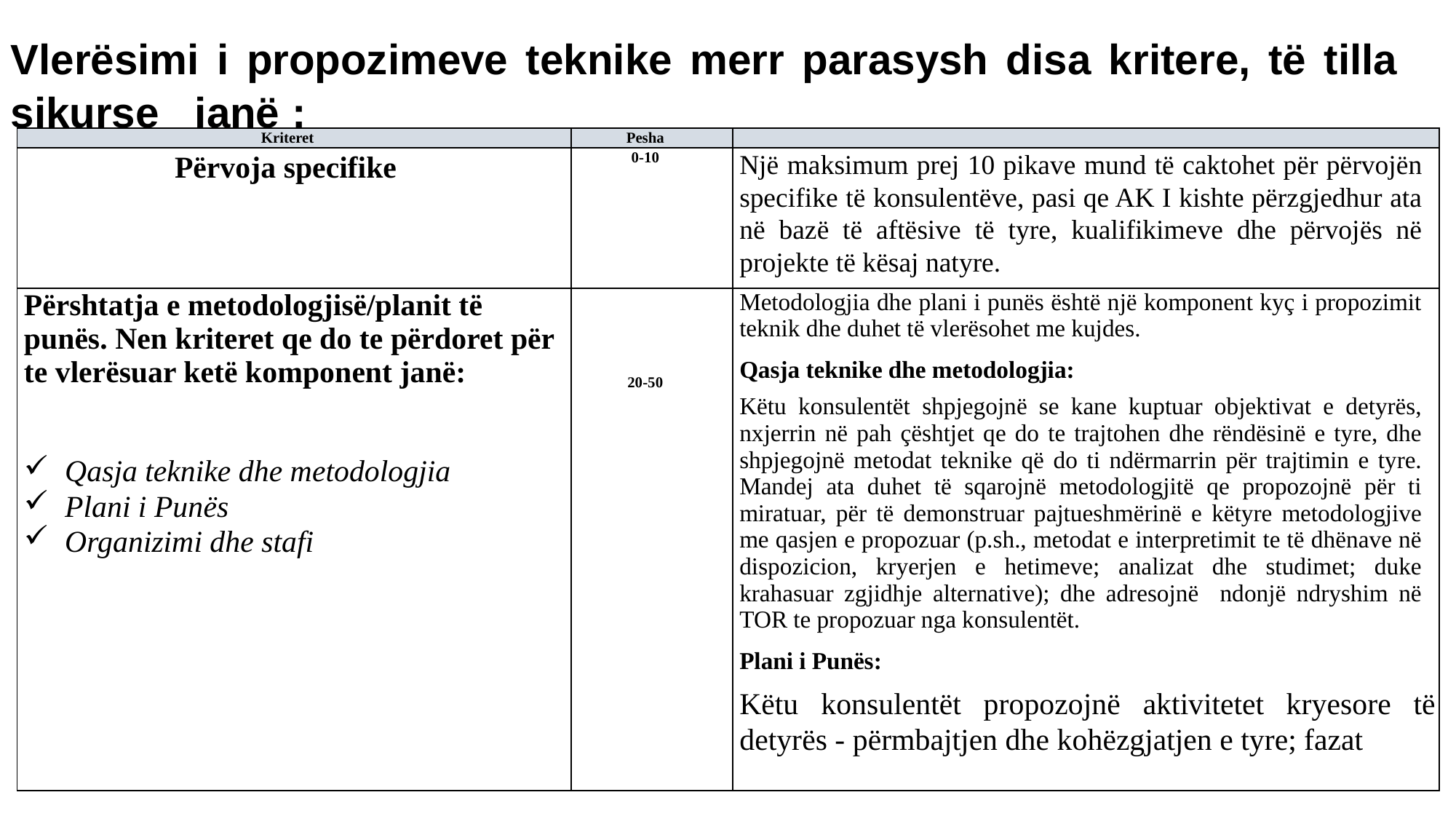

Vlerësimi i propozimeve teknike merr parasysh disa kritere, të tilla sikurse   janë :
| Kriteret | Pesha |  |
| --- | --- | --- |
| Përvoja specifike | 0-10 | Një maksimum prej 10 pikave mund të caktohet për përvojën specifike të konsulentëve, pasi qe AK I kishte përzgjedhur ata në bazë të aftësive të tyre, kualifikimeve dhe përvojës në projekte të kësaj natyre. |
| Përshtatja e metodologjisë/planit të punës. Nen kriteret qe do te përdoret për te vlerësuar ketë komponent janë: Qasja teknike dhe metodologjia Plani i Punës Organizimi dhe stafi | 20-50 | Metodologjia dhe plani i punës është një komponent kyç i propozimit teknik dhe duhet të vlerësohet me kujdes. Qasja teknike dhe metodologjia: Këtu konsulentët shpjegojnë se kane kuptuar objektivat e detyrës, nxjerrin në pah çështjet qe do te trajtohen dhe rëndësinë e tyre, dhe shpjegojnë metodat teknike që do ti ndërmarrin për trajtimin e tyre. Mandej ata duhet të sqarojnë metodologjitë qe propozojnë për ti miratuar, për të demonstruar pajtueshmërinë e këtyre metodologjive me qasjen e propozuar (p.sh., metodat e interpretimit te të dhënave në dispozicion, kryerjen e hetimeve; analizat dhe studimet; duke krahasuar zgjidhje alternative); dhe adresojnë ndonjë ndryshim në TOR te propozuar nga konsulentët. Plani i Punës: Këtu konsulentët propozojnë aktivitetet kryesore të detyrës - përmbajtjen dhe kohëzgjatjen e tyre; fazat |